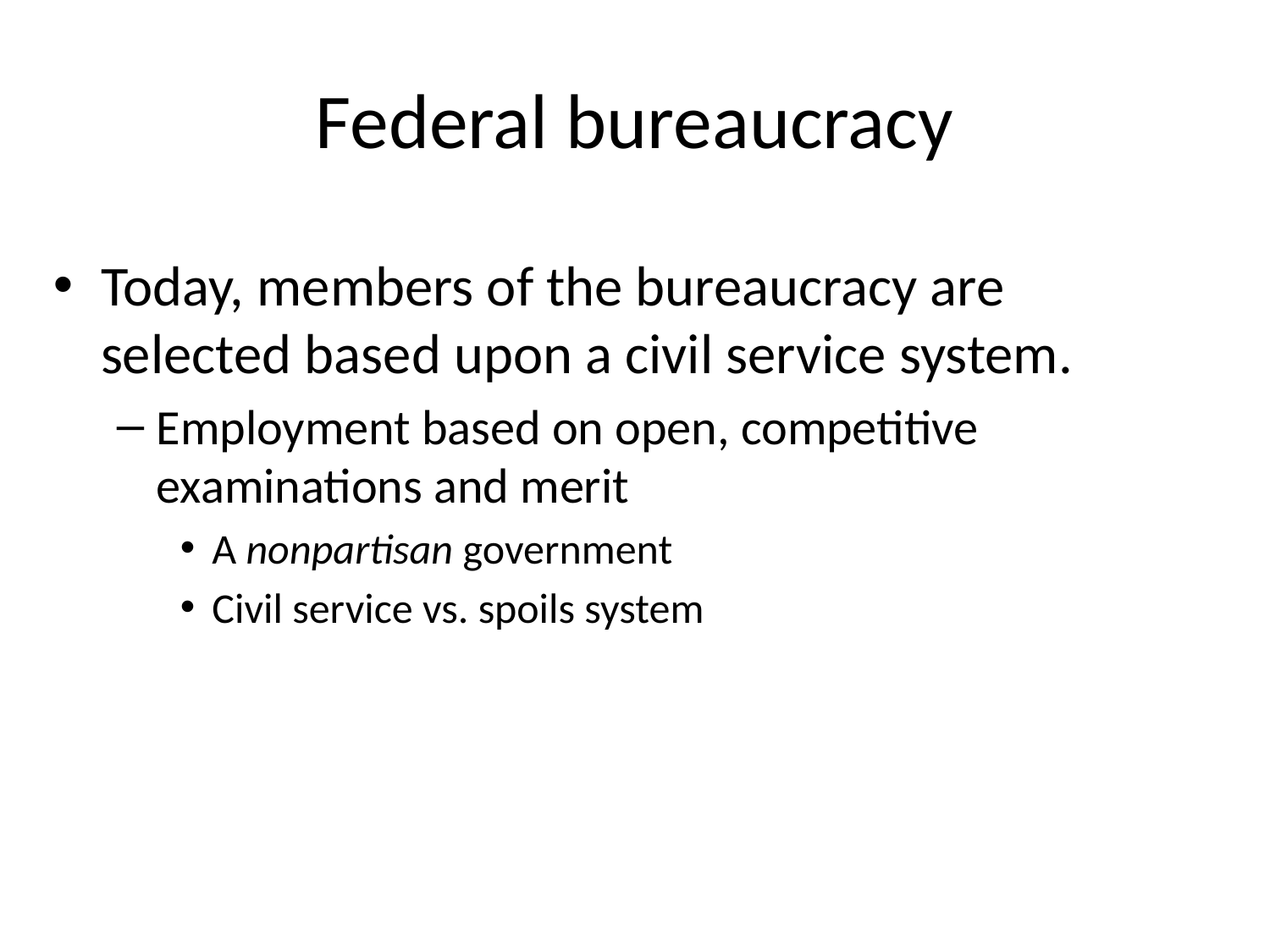

# Federal bureaucracy
Today, members of the bureaucracy are selected based upon a civil service system.
Employment based on open, competitive examinations and merit
A nonpartisan government
Civil service vs. spoils system